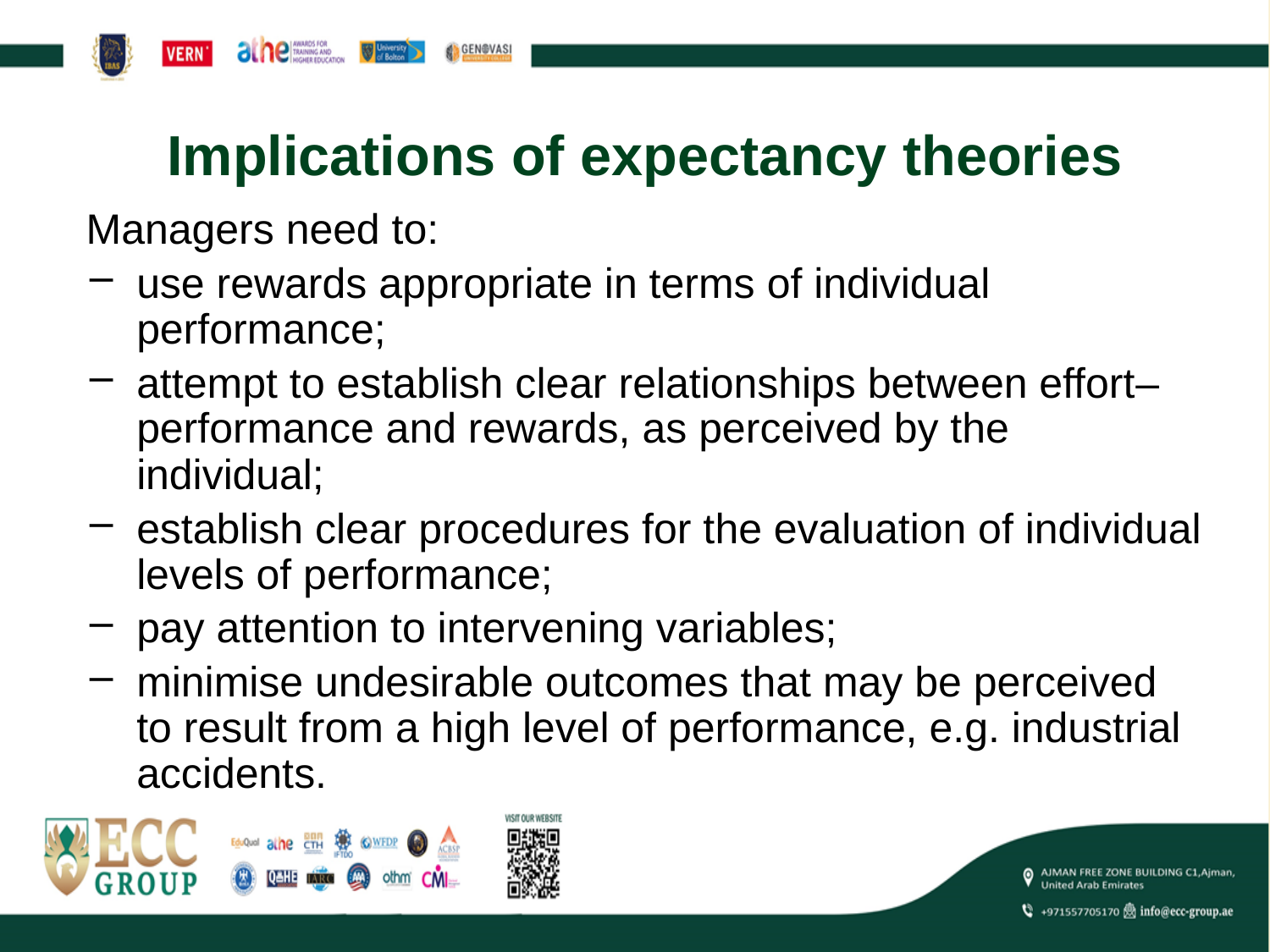

# Implications of expectancy theories
Managers need to:
use rewards appropriate in terms of individual performance;
attempt to establish clear relationships between effort–performance and rewards, as perceived by the individual;
establish clear procedures for the evaluation of individual levels of performance;
pay attention to intervening variables;
minimise undesirable outcomes that may be perceived to result from a high level of performance, e.g. industrial accidents.